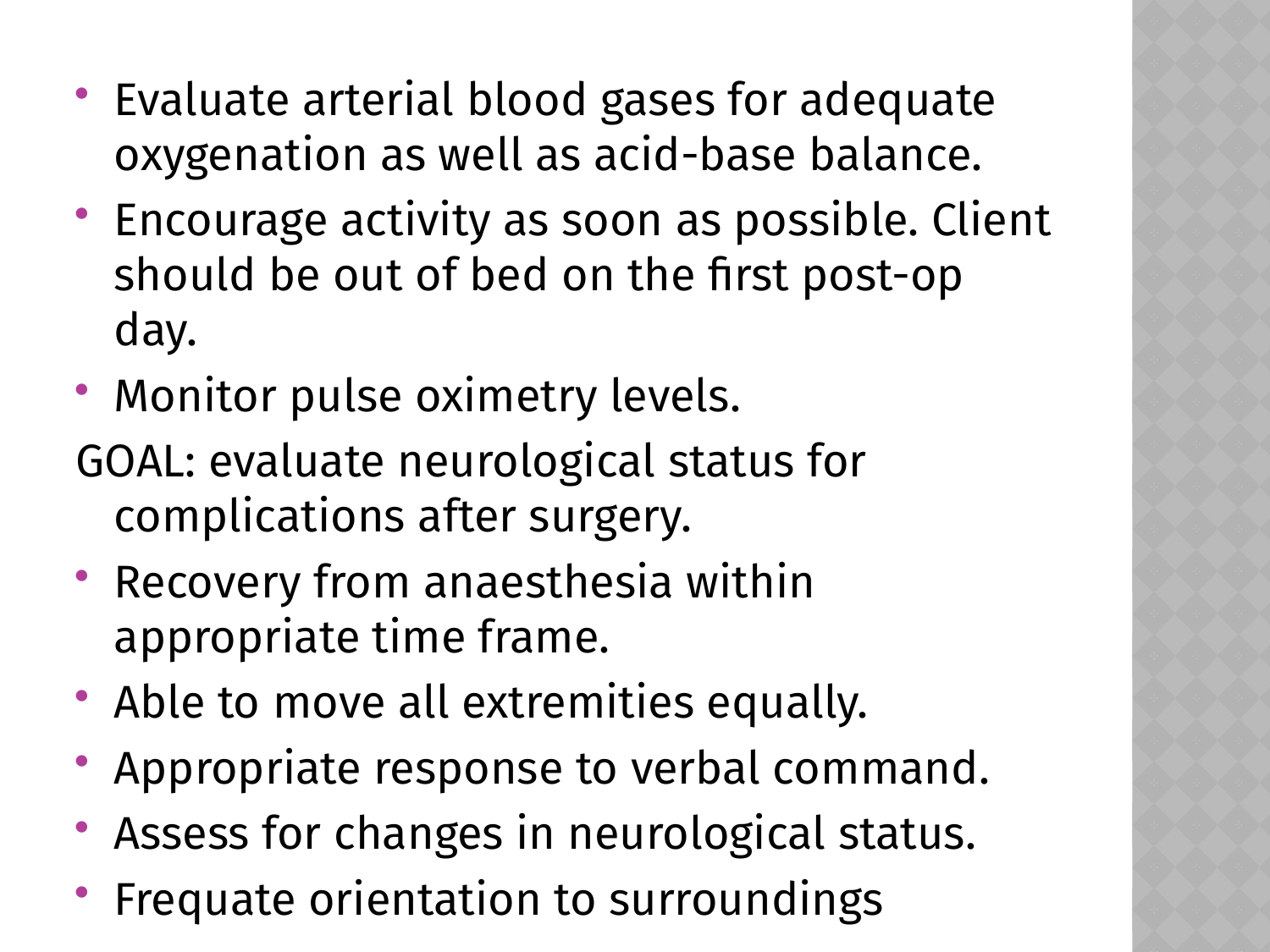

#
Evaluate arterial blood gases for adequate oxygenation as well as acid-base balance.
Encourage activity as soon as possible. Client should be out of bed on the first post-op day.
Monitor pulse oximetry levels.
GOAL: evaluate neurological status for complications after surgery.
Recovery from anaesthesia within appropriate time frame.
Able to move all extremities equally.
Appropriate response to verbal command.
Assess for changes in neurological status.
Frequate orientation to surroundings